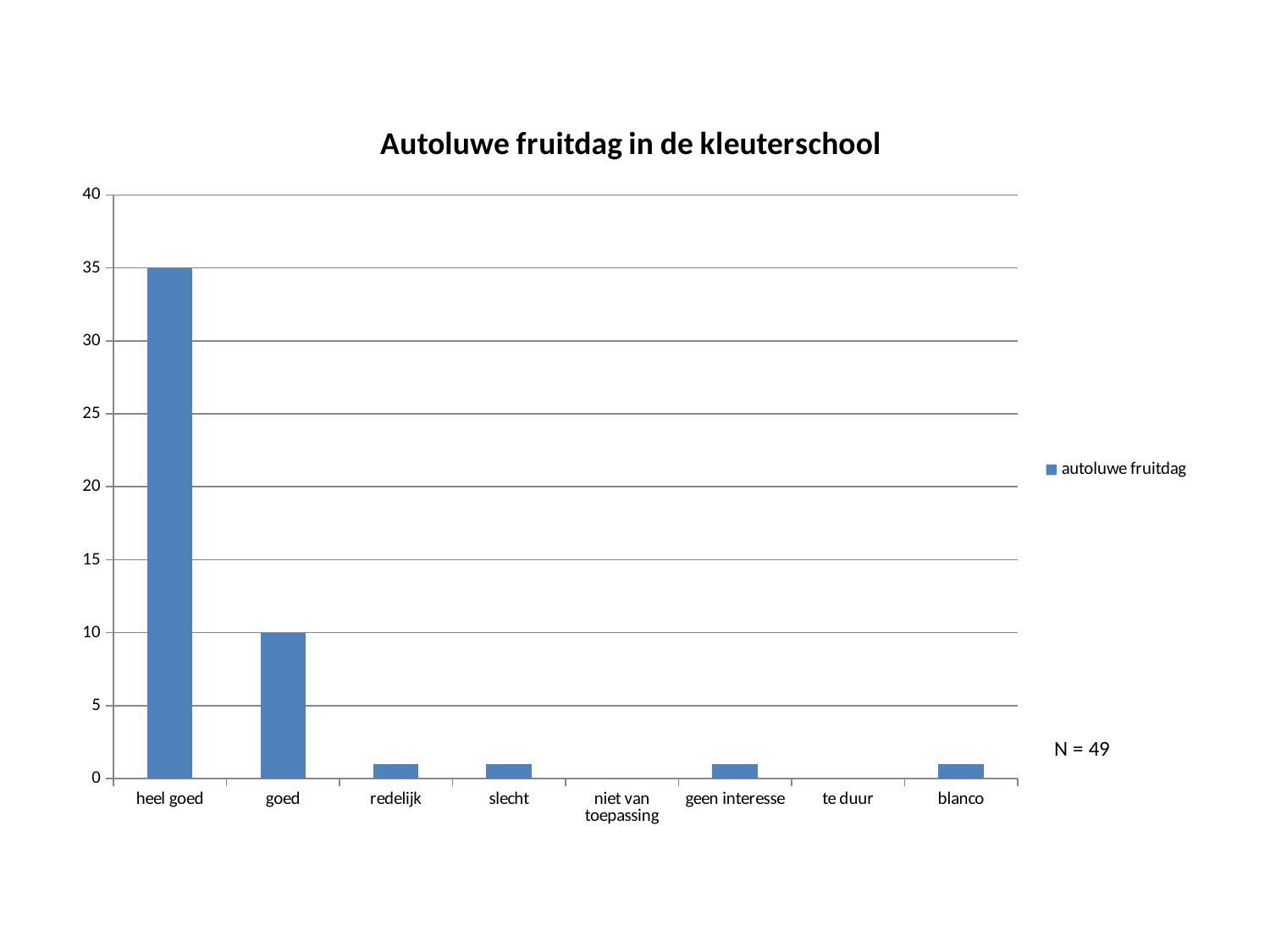

### Chart: Autoluwe fruitdag in de kleuterschool

| Category | autoluwe fruitdag |
|---|---|
| heel goed | 35.0 |
| goed | 10.0 |
| redelijk | 1.0 |
| slecht | 1.0 |
| niet van toepassing | 0.0 |
| geen interesse | 1.0 |
| te duur | None |
| blanco | 1.0 |